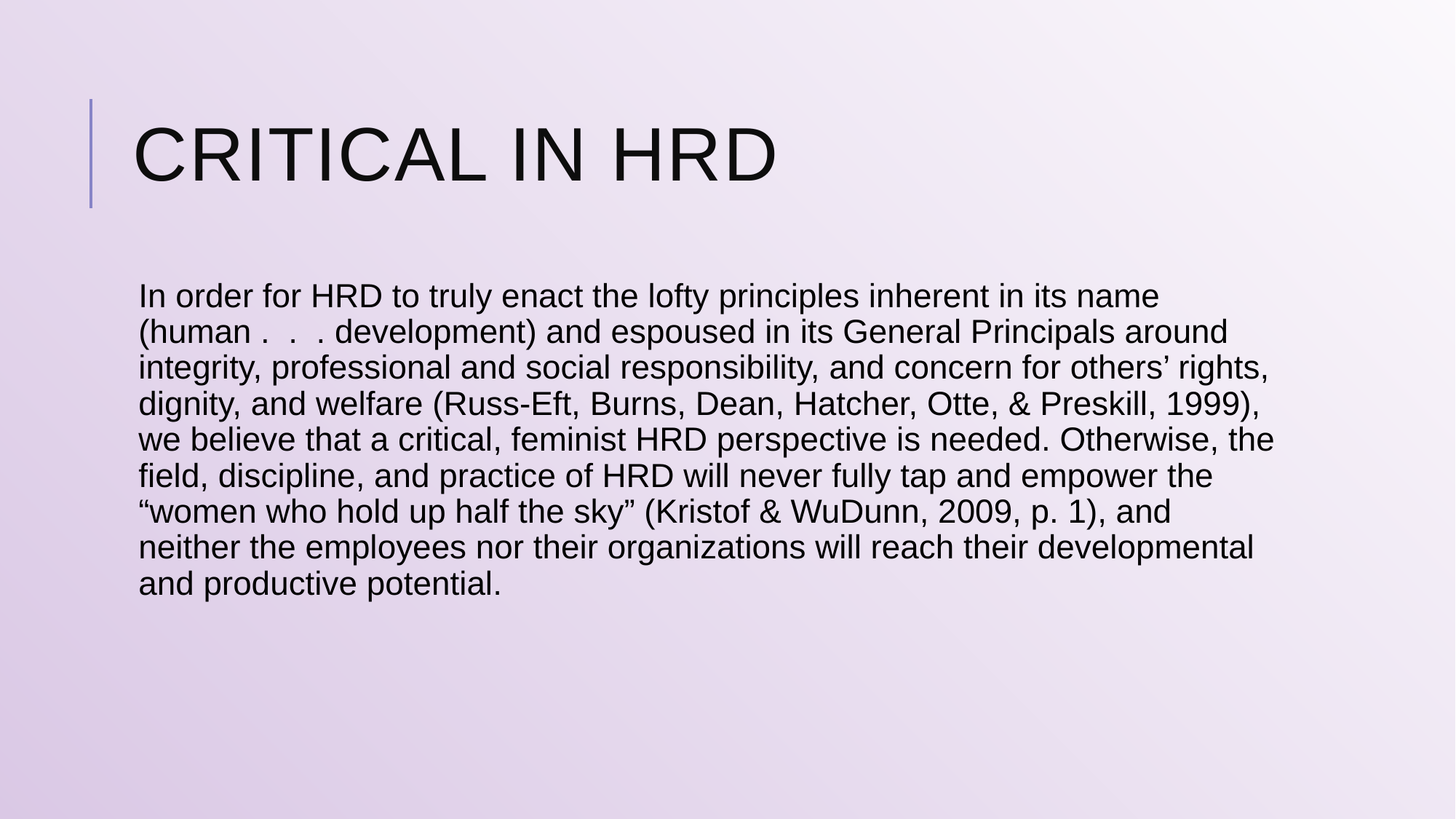

# Critical in HRD
In order for HRD to truly enact the lofty principles inherent in its name (human .  .  . development) and espoused in its General Principals around integrity, professional and social responsibility, and concern for others’ rights, dignity, and welfare (Russ-Eft, Burns, Dean, Hatcher, Otte, & Preskill, 1999), we believe that a critical, feminist HRD perspective is needed. Otherwise, the field, discipline, and practice of HRD will never fully tap and empower the “women who hold up half the sky” (Kristof & WuDunn, 2009, p. 1), and neither the employees nor their organizations will reach their developmental and productive potential.